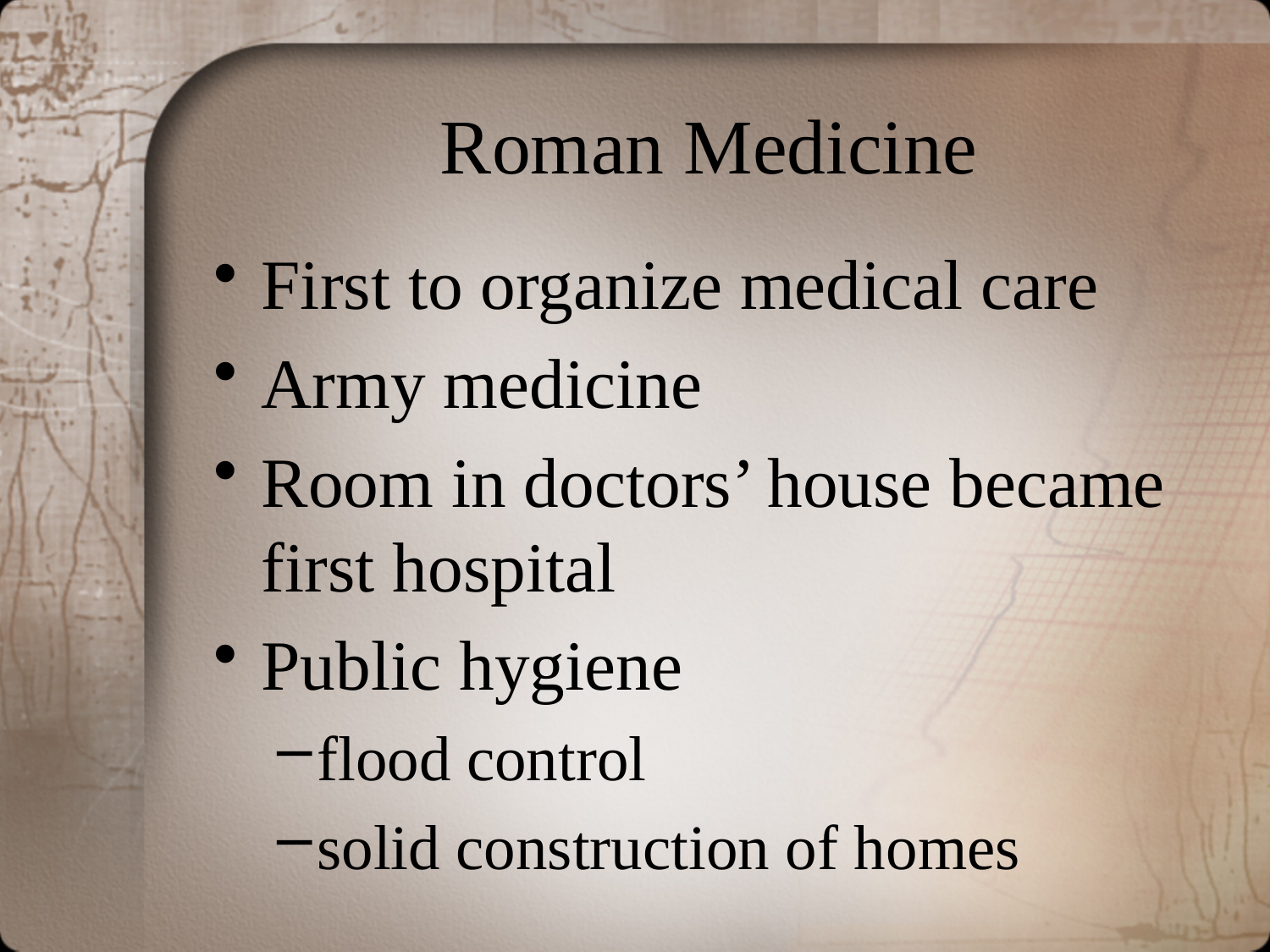

# Roman Medicine
First to organize medical care
Army medicine
Room in doctors’ house became first hospital
Public hygiene
flood control
solid construction of homes